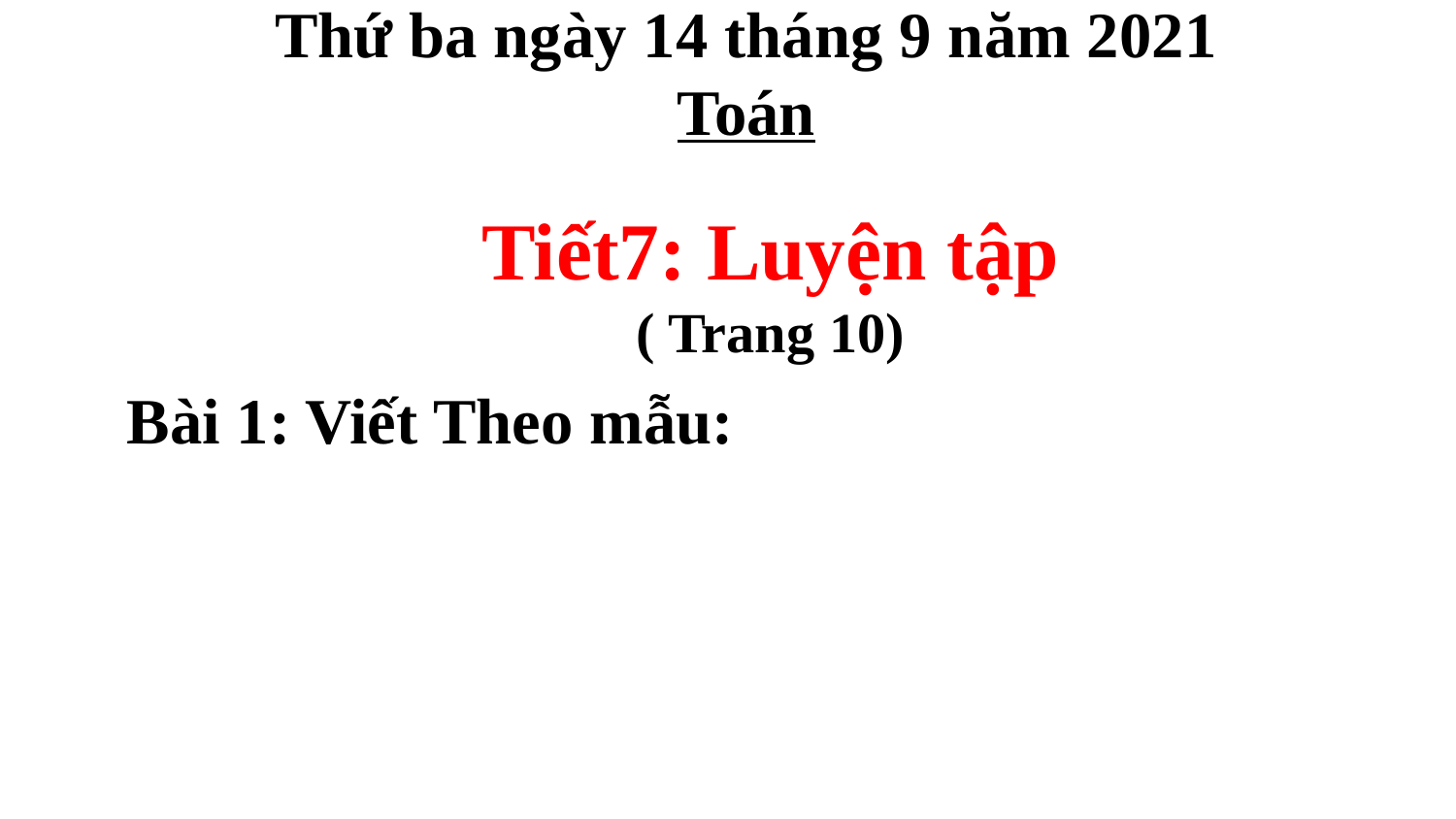

Thứ ba ngày 14 tháng 9 năm 2021
Toán

Tiết7: Luyện tập
( Trang 10)
Bài 1: Viết Theo mẫu: